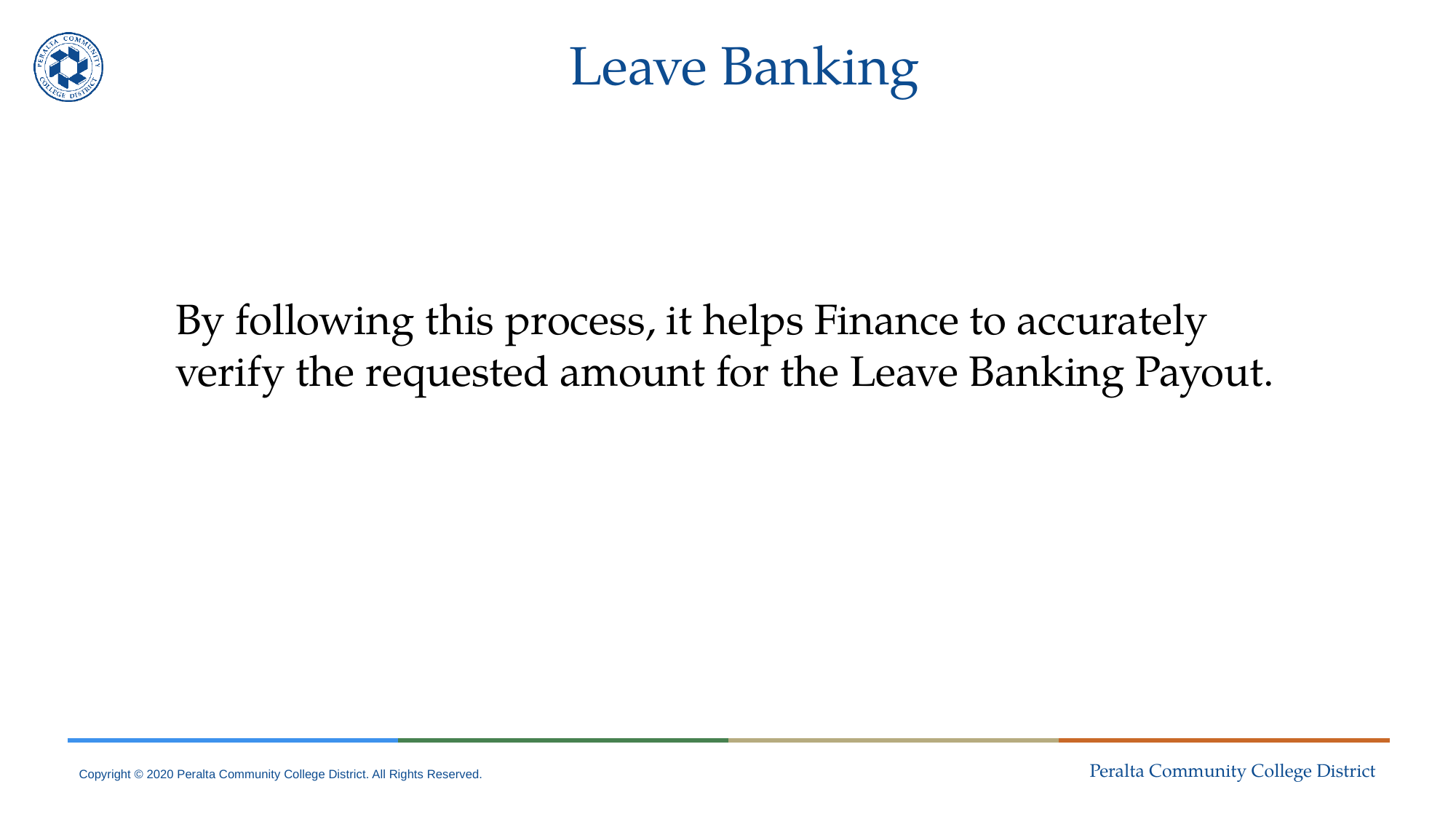

# Leave Banking

By following this process, it helps Finance to accurately verify the requested amount for the Leave Banking Payout.